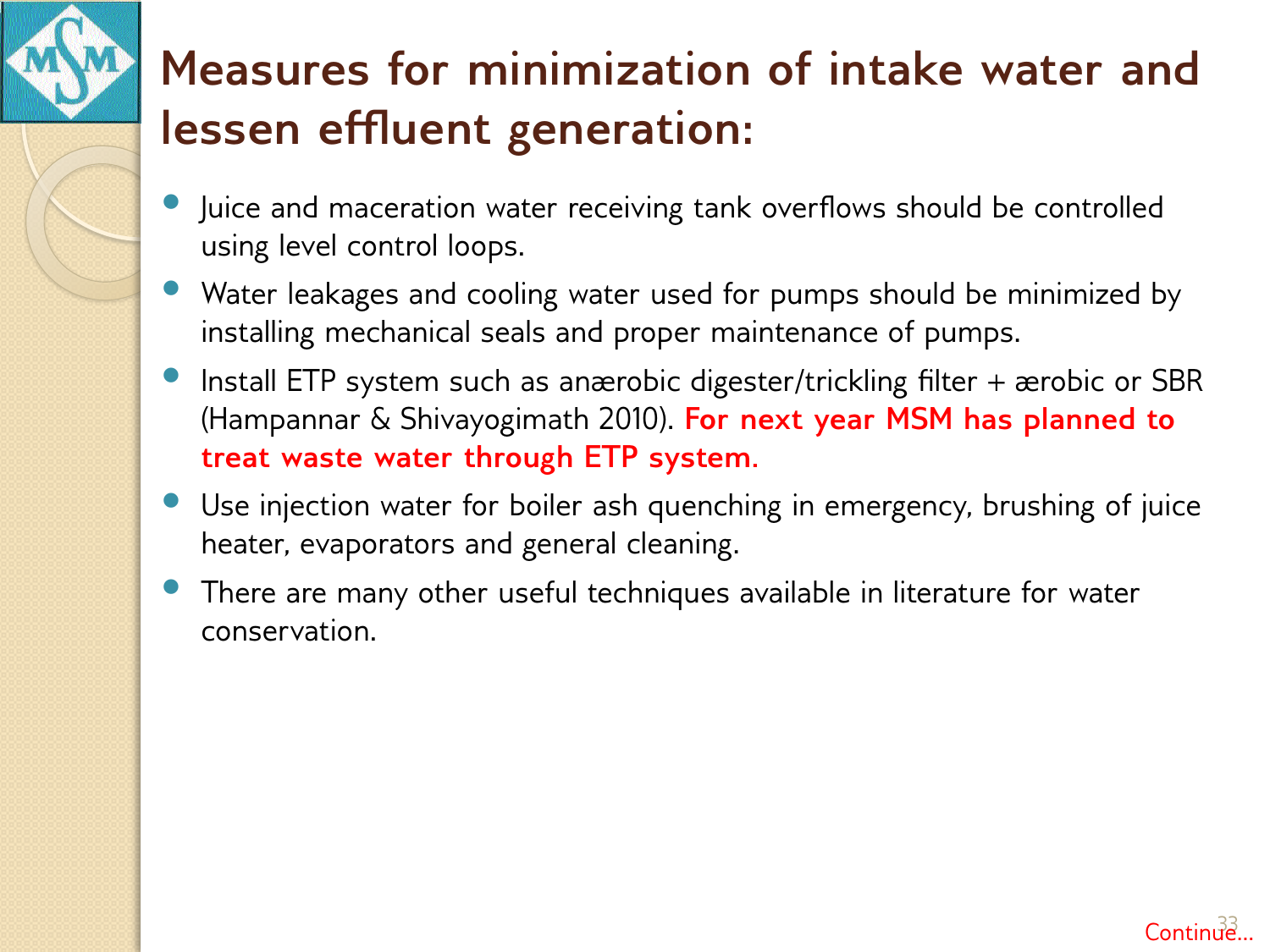

# Measures for minimization of intake water and lessen effluent generation:
Juice and maceration water receiving tank overflows should be controlled using level control loops.
Water leakages and cooling water used for pumps should be minimized by installing mechanical seals and proper maintenance of pumps.
Install ETP system such as anaerobic digester/trickling filter + aerobic or SBR (Hampannar & Shivayogimath 2010). For next year MSM has planned to treat waste water through ETP system.
Use injection water for boiler ash quenching in emergency, brushing of juice heater, evaporators and general cleaning.
There are many other useful techniques available in literature for water conservation.

33
Continue…